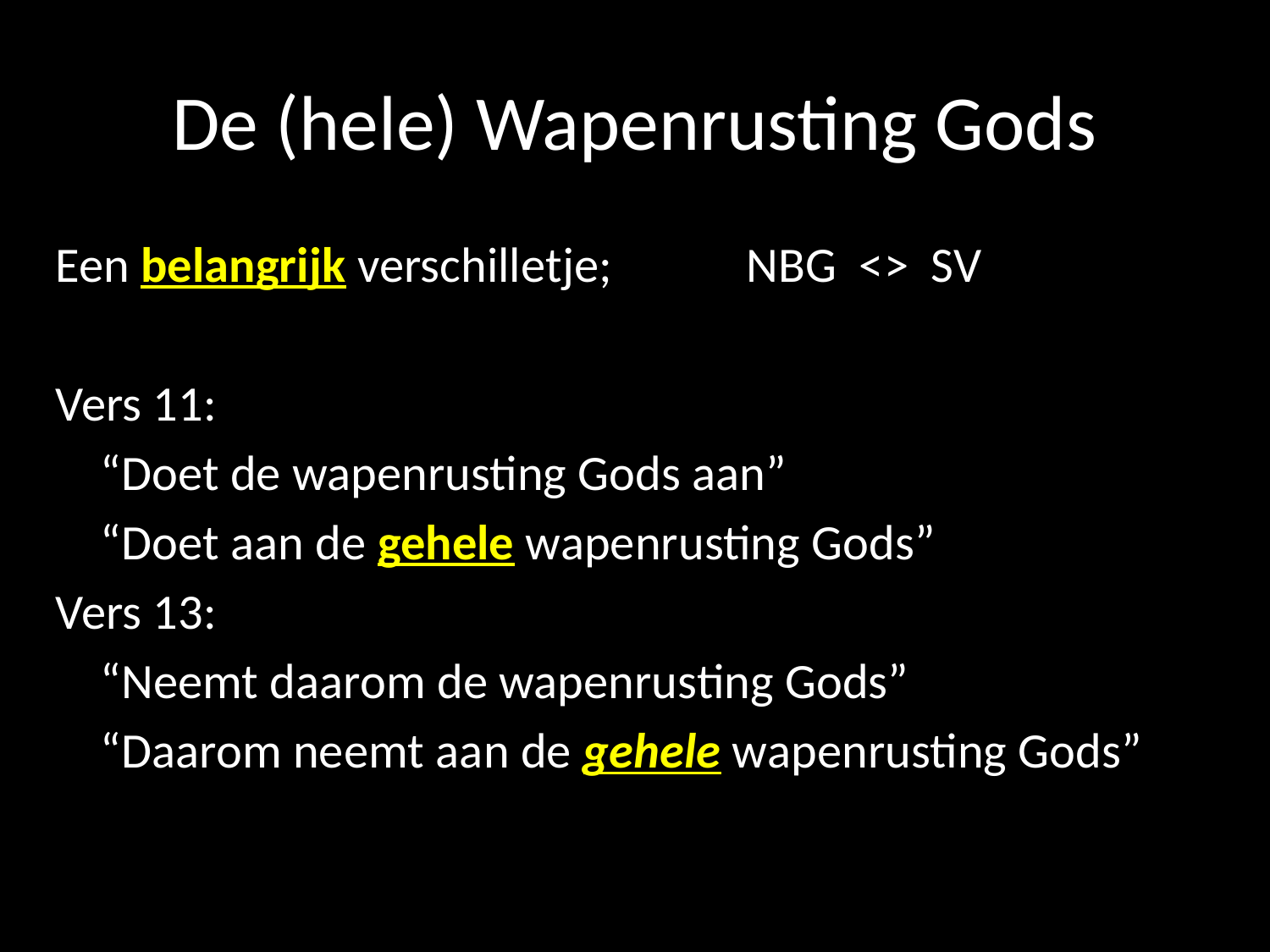

# De (hele) Wapenrusting Gods
Een belangrijk verschilletje;            NBG  <>  SV

Vers 11:
    “Doet de wapenrusting Gods aan”
    “Doet aan de gehele wapenrusting Gods”
Vers 13:
    “Neemt daarom de wapenrusting Gods”
    “Daarom neemt aan de gehele wapenrusting Gods”